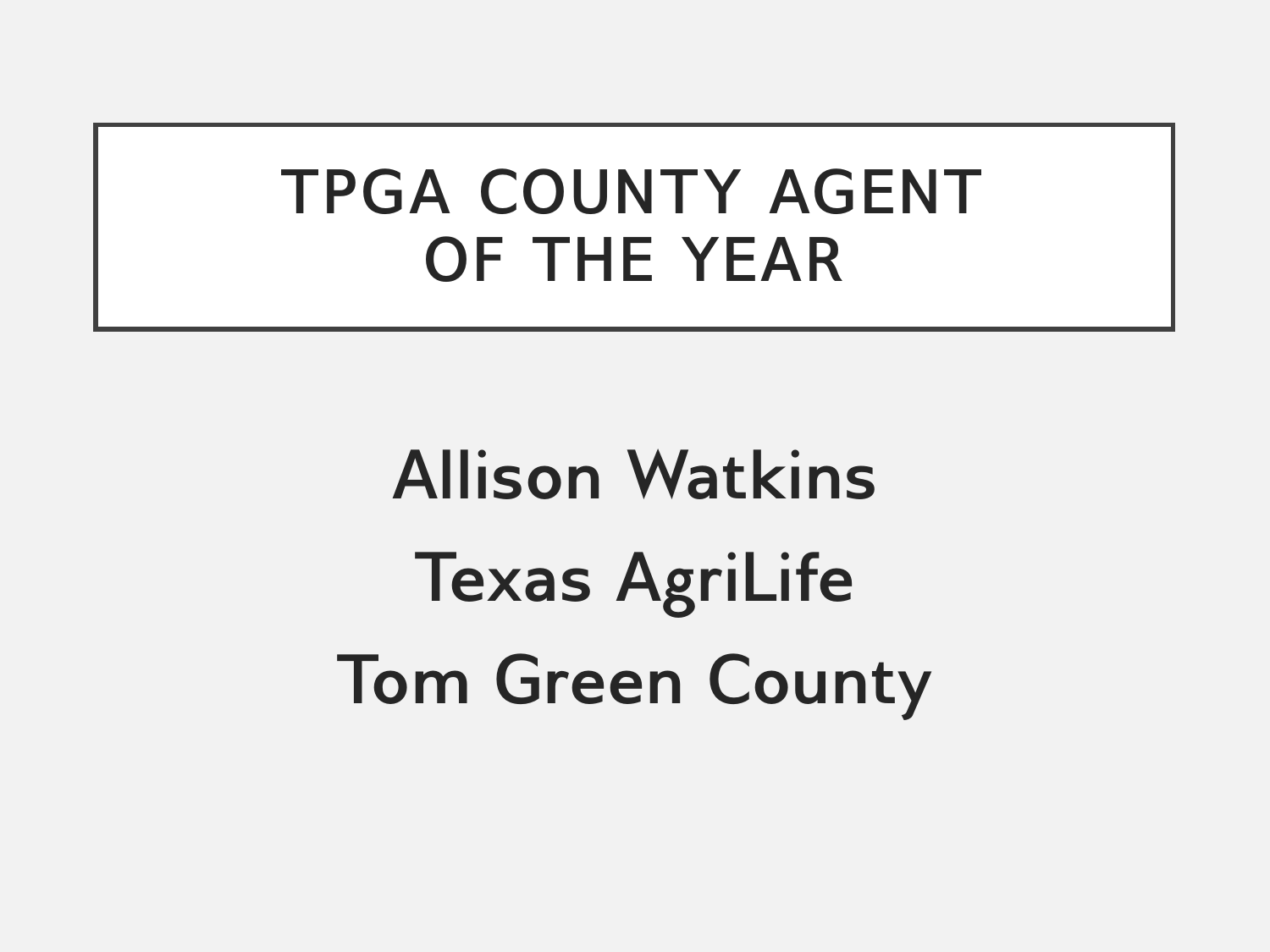

# TPGA County Agent of the Year

Allison Watkins
Texas AgriLife
Tom Green County